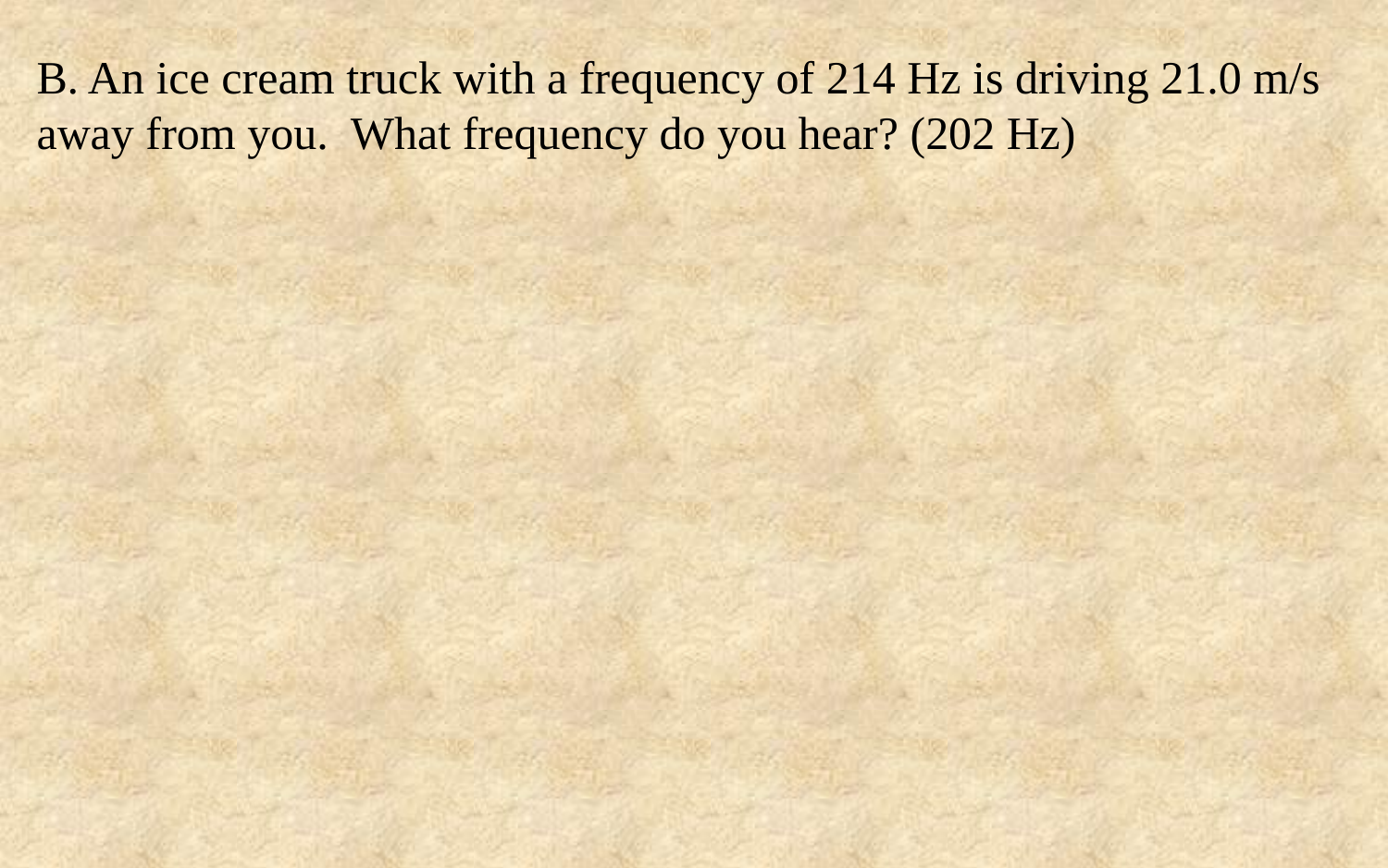

B. An ice cream truck with a frequency of 214 Hz is driving 21.0 m/s away from you.  What frequency do you hear? (202 Hz)